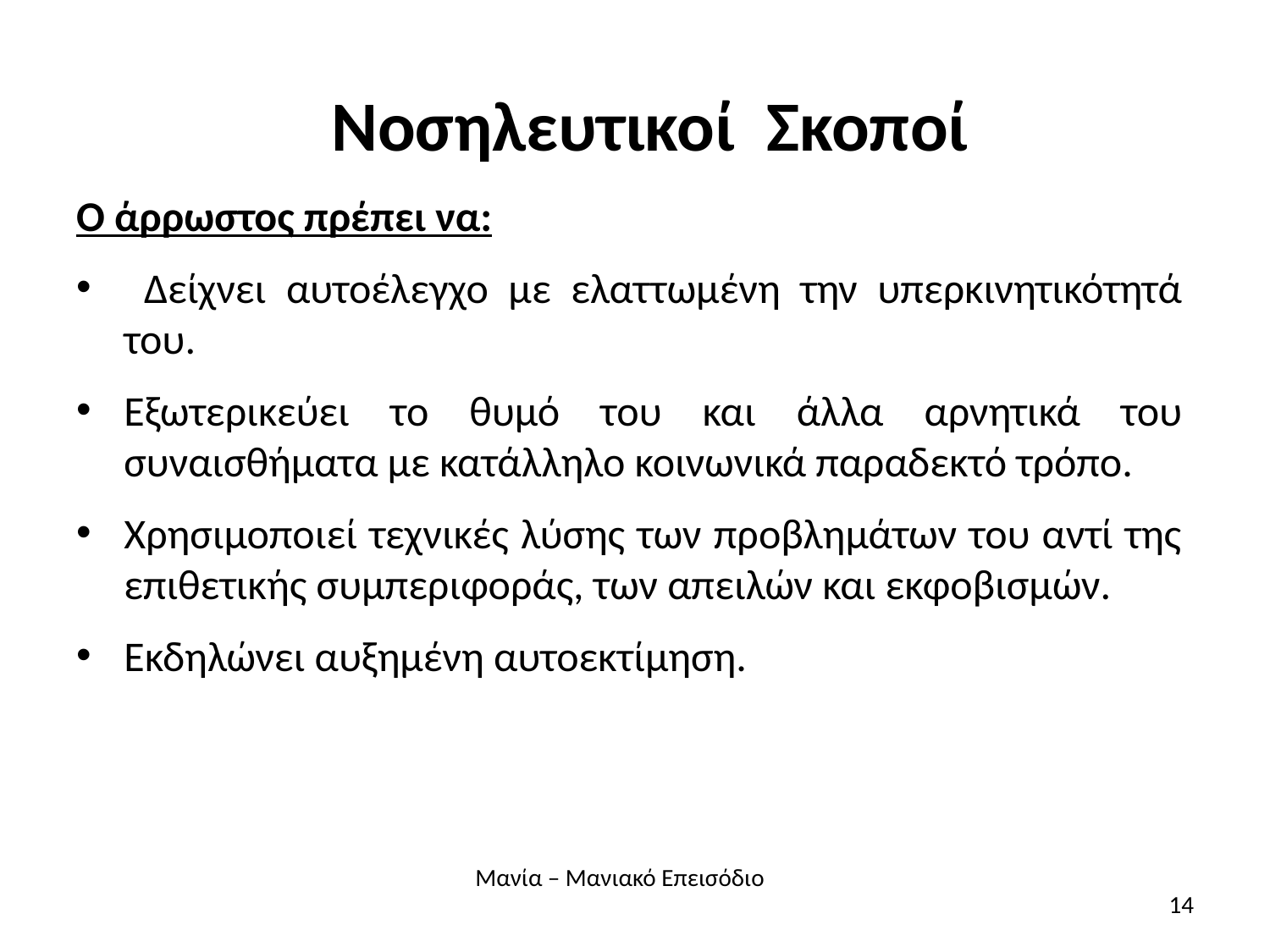

# Νοσηλευτικοί  Σκοποί
Ο άρρωστος πρέπει να:
 Δείχνει αυτοέλεγχο με ελαττωμένη την υπερκινητικότητά του.
Εξωτερικεύει το θυμό του και άλλα αρνητικά του συναισθήματα με κατάλληλο κοινωνικά παραδεκτό τρόπο.
Χρησιμοποιεί τεχνικές λύσης των προβλημάτων του αντί της επιθετικής συμπεριφοράς, των απειλών και εκφοβισμών.
Εκδηλώνει αυξημένη αυτοεκτίμηση.
Μανία – Μανιακό Επεισόδιο
14